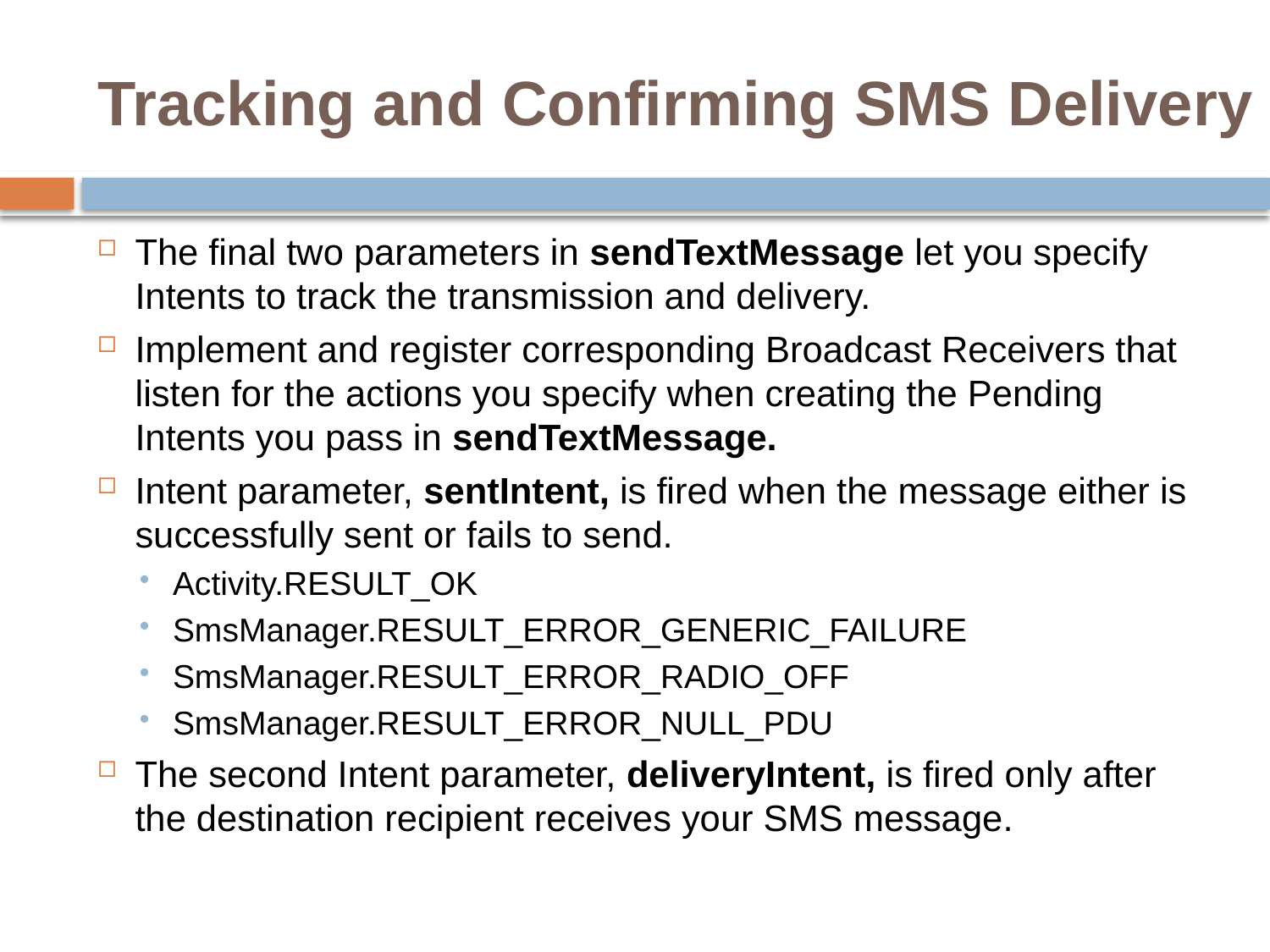

# Tracking and Confirming SMS Delivery
The final two parameters in sendTextMessage let you specify Intents to track the transmission and delivery.
Implement and register corresponding Broadcast Receivers that listen for the actions you specify when creating the Pending Intents you pass in sendTextMessage.
Intent parameter, sentIntent, is fired when the message either is successfully sent or fails to send.
Activity.RESULT_OK
SmsManager.RESULT_ERROR_GENERIC_FAILURE
SmsManager.RESULT_ERROR_RADIO_OFF
SmsManager.RESULT_ERROR_NULL_PDU
The second Intent parameter, deliveryIntent, is fired only after the destination recipient receives your SMS message.